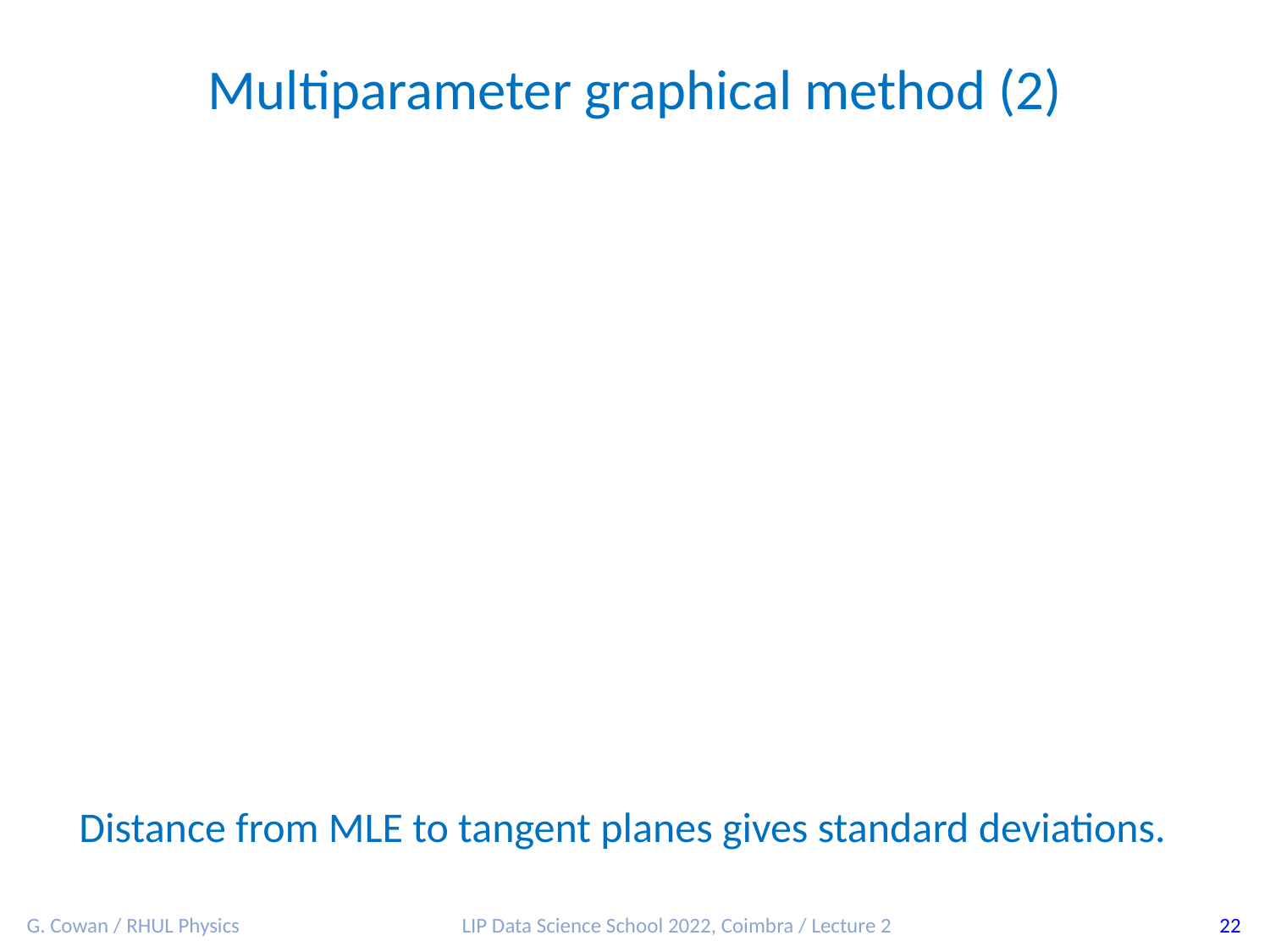

Multiparameter graphical method (2)
Distance from MLE to tangent planes gives standard deviations.
G. Cowan / RHUL Physics
LIP Data Science School 2022, Coimbra / Lecture 2
22